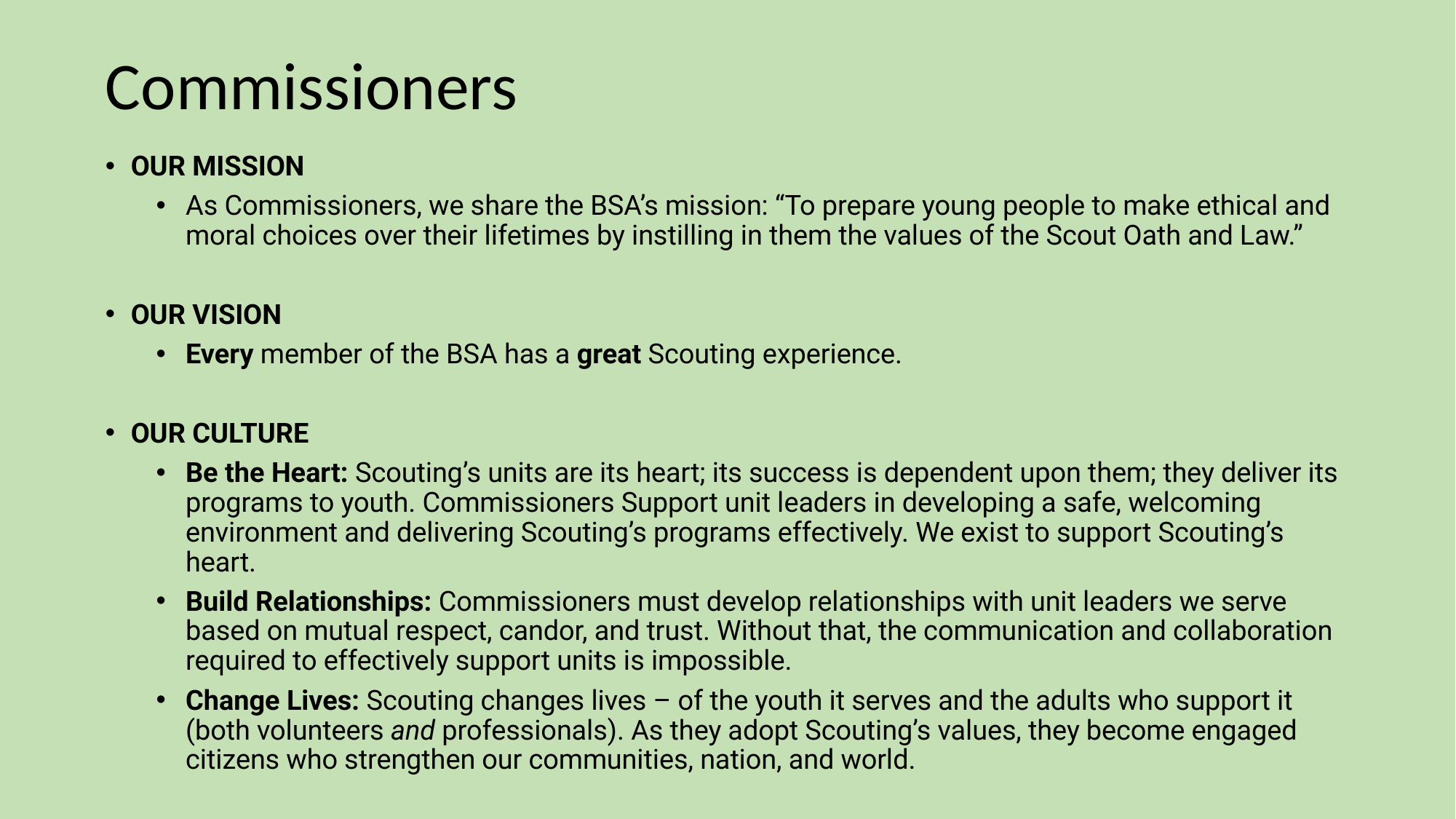

# Commissioners
OUR MISSION
As Commissioners, we share the BSA’s mission: “To prepare young people to make ethical and moral choices over their lifetimes by instilling in them the values of the Scout Oath and Law.”

OUR VISION
Every member of the BSA has a great Scouting experience.

OUR CULTURE
Be the Heart: Scouting’s units are its heart; its success is dependent upon them; they deliver its programs to youth. Commissioners Support unit leaders in developing a safe, welcoming environment and delivering Scouting’s programs effectively. We exist to support Scouting’s heart.
Build Relationships: Commissioners must develop relationships with unit leaders we serve based on mutual respect, candor, and trust. Without that, the communication and collaboration required to effectively support units is impossible.
Change Lives: Scouting changes lives – of the youth it serves and the adults who support it (both volunteers and professionals). As they adopt Scouting’s values, they become engaged citizens who strengthen our communities, nation, and world.